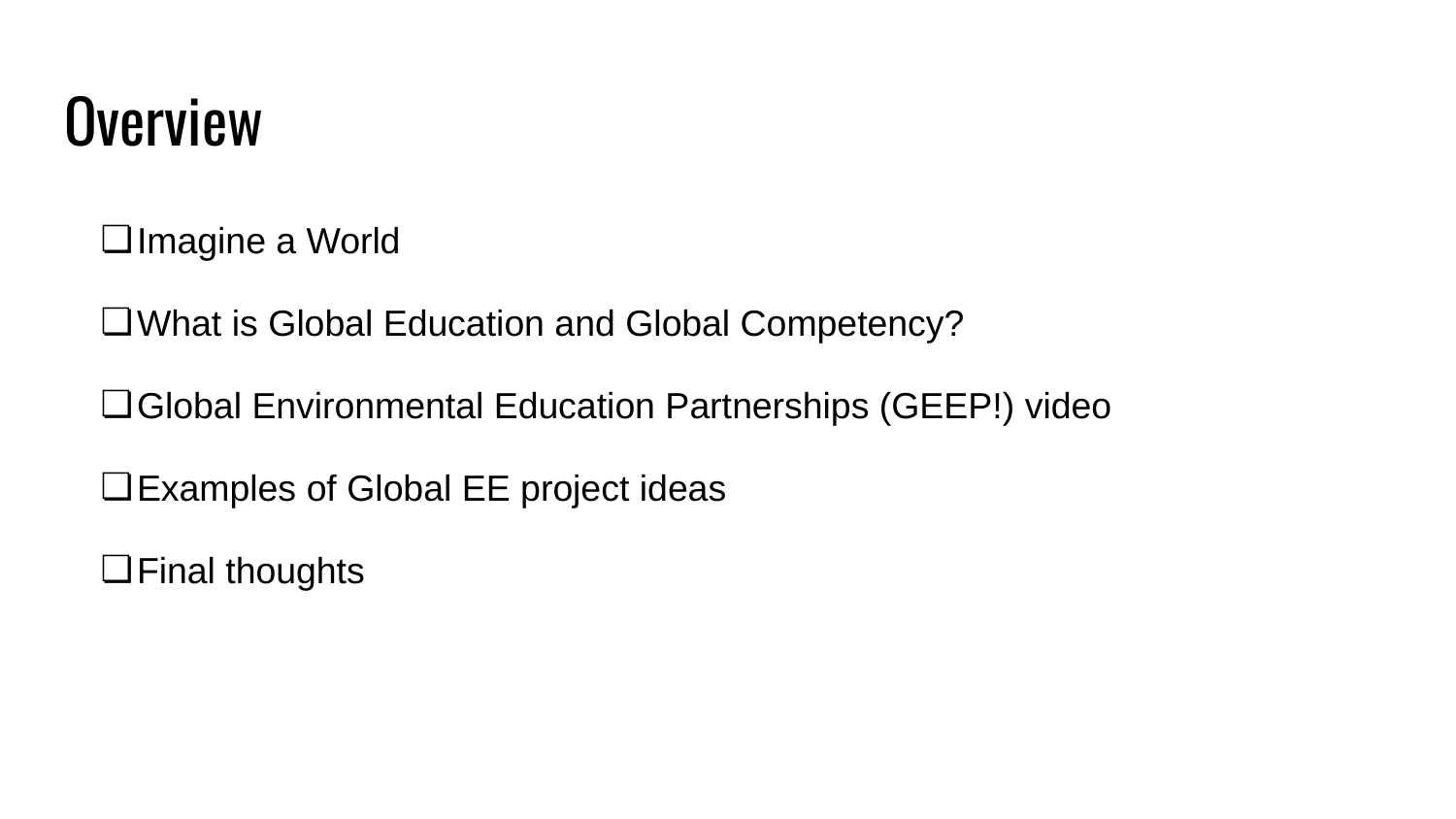

# Overview
Imagine a World
What is Global Education and Global Competency?
Global Environmental Education Partnerships (GEEP!) video
Examples of Global EE project ideas
Final thoughts